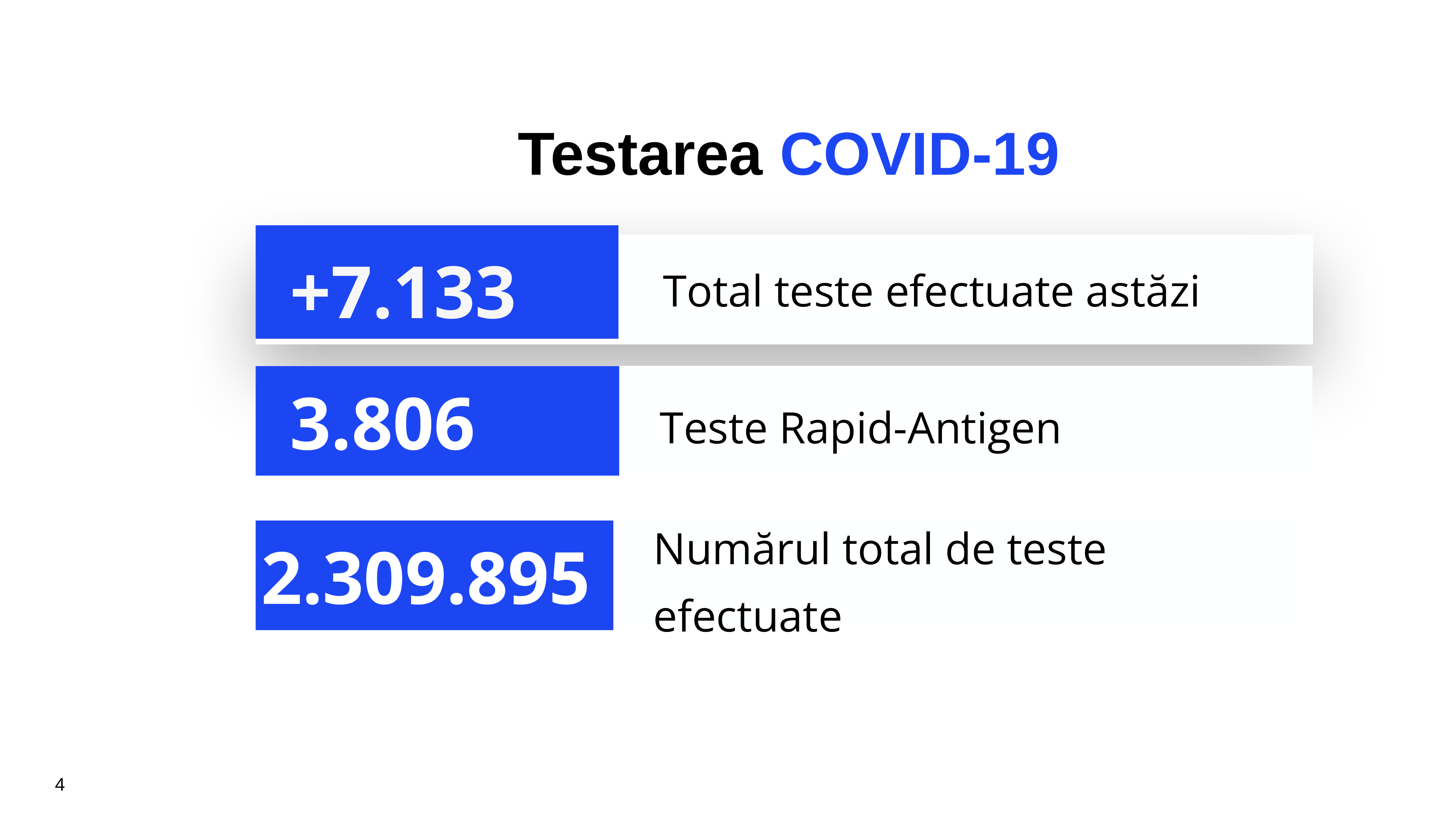

# Testarea COVID-19

+7.133

Total teste efectuate astăzi

Teste Rapid-Antigen

3.806

Numărul total de teste efectuate

2.309.895
4